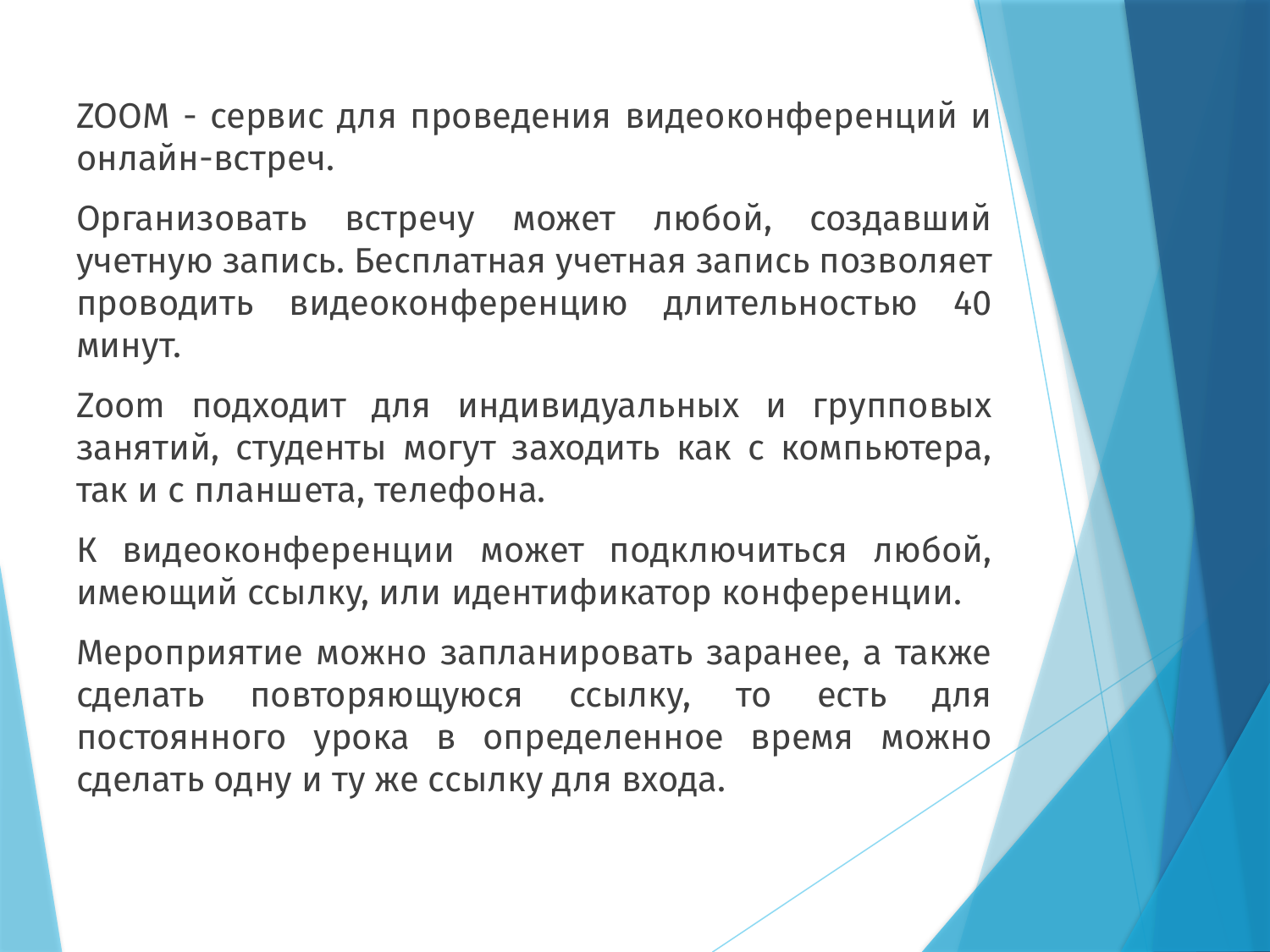

ZOOM - сервис для проведения видеоконференций и онлайн-встреч.
Организовать встречу может любой, создавший учетную запись. Бесплатная учетная запись позволяет проводить видеоконференцию длительностью 40 минут.
Zoom подходит для индивидуальных и групповых занятий, студенты могут заходить как с компьютера, так и с планшета, телефона.
К видеоконференции может подключиться любой, имеющий ссылку, или идентификатор конференции.
Мероприятие можно запланировать заранее, а также сделать повторяющуюся ссылку, то есть для постоянного урока в определенное время можно сделать одну и ту же ссылку для входа.